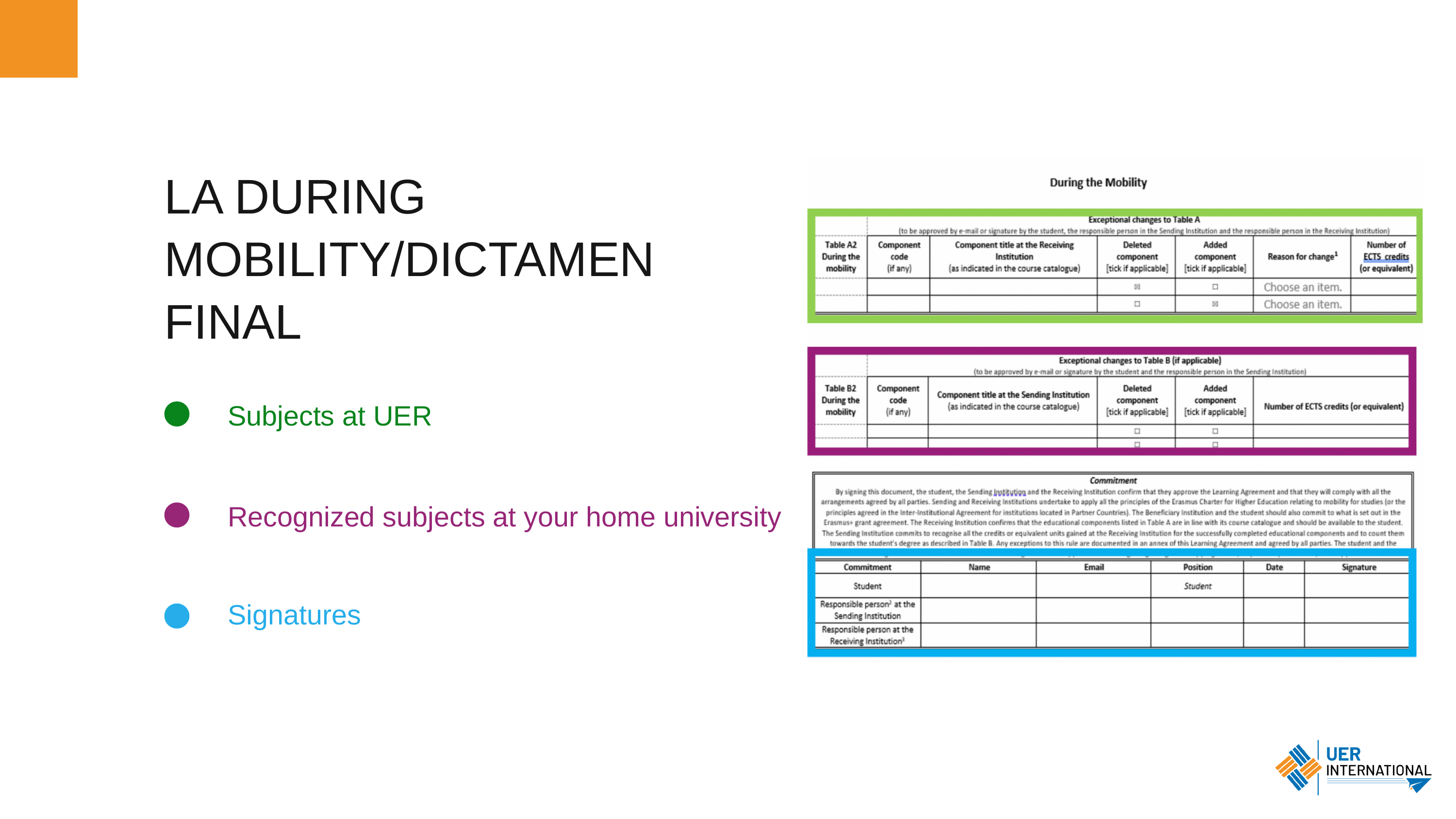

LA DURING MOBILITY/DICTAMEN FINAL
Subjects at UER

Recognized subjects at your home university

Signatures